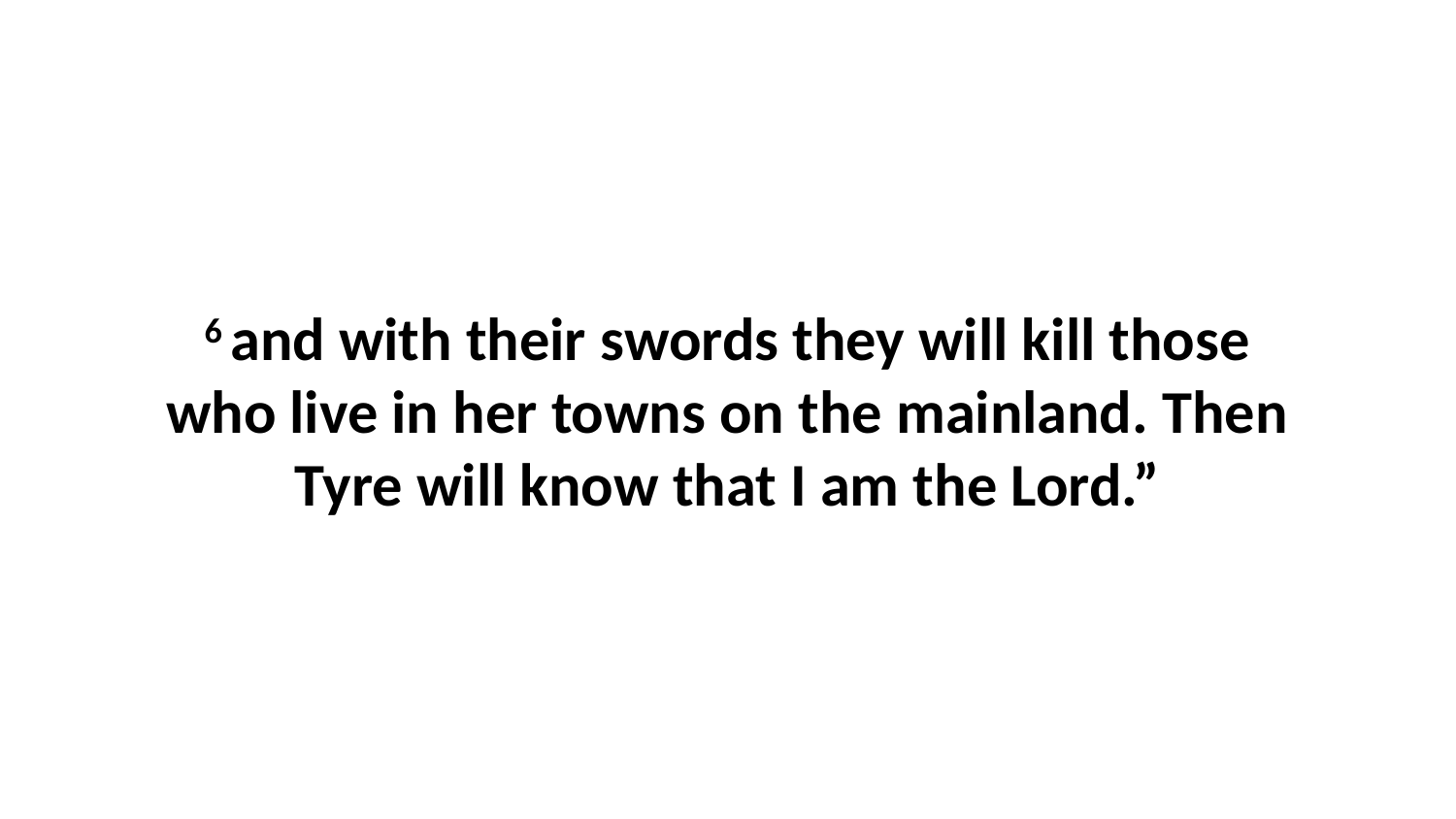

6 and with their swords they will kill those who live in her towns on the mainland. Then Tyre will know that I am the Lord.”